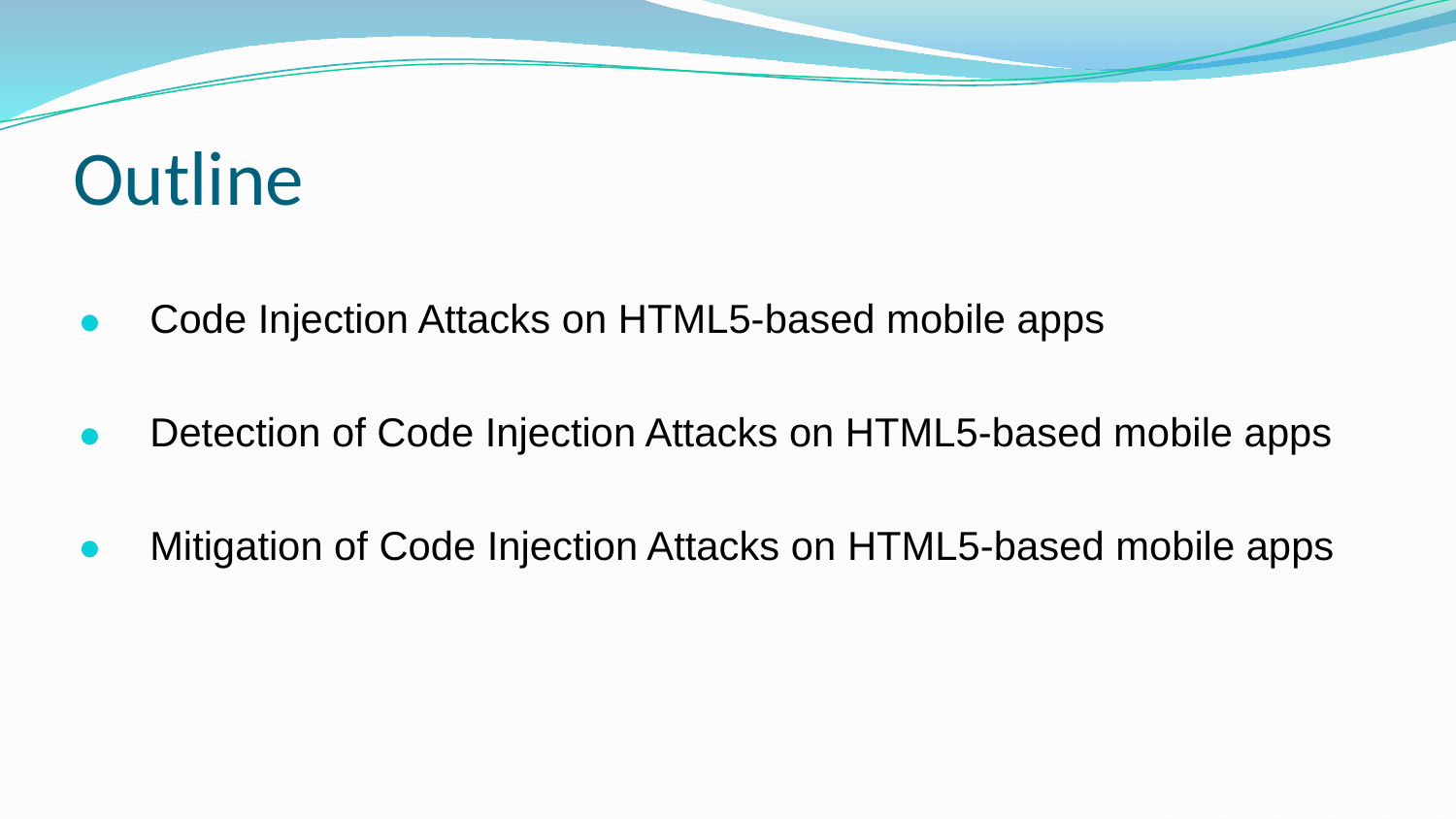

# Outline

Code Injection Attacks on HTML5-based mobile apps

Detection of Code Injection Attacks on HTML5-based mobile apps

Mitigation of Code Injection Attacks on HTML5-based mobile apps